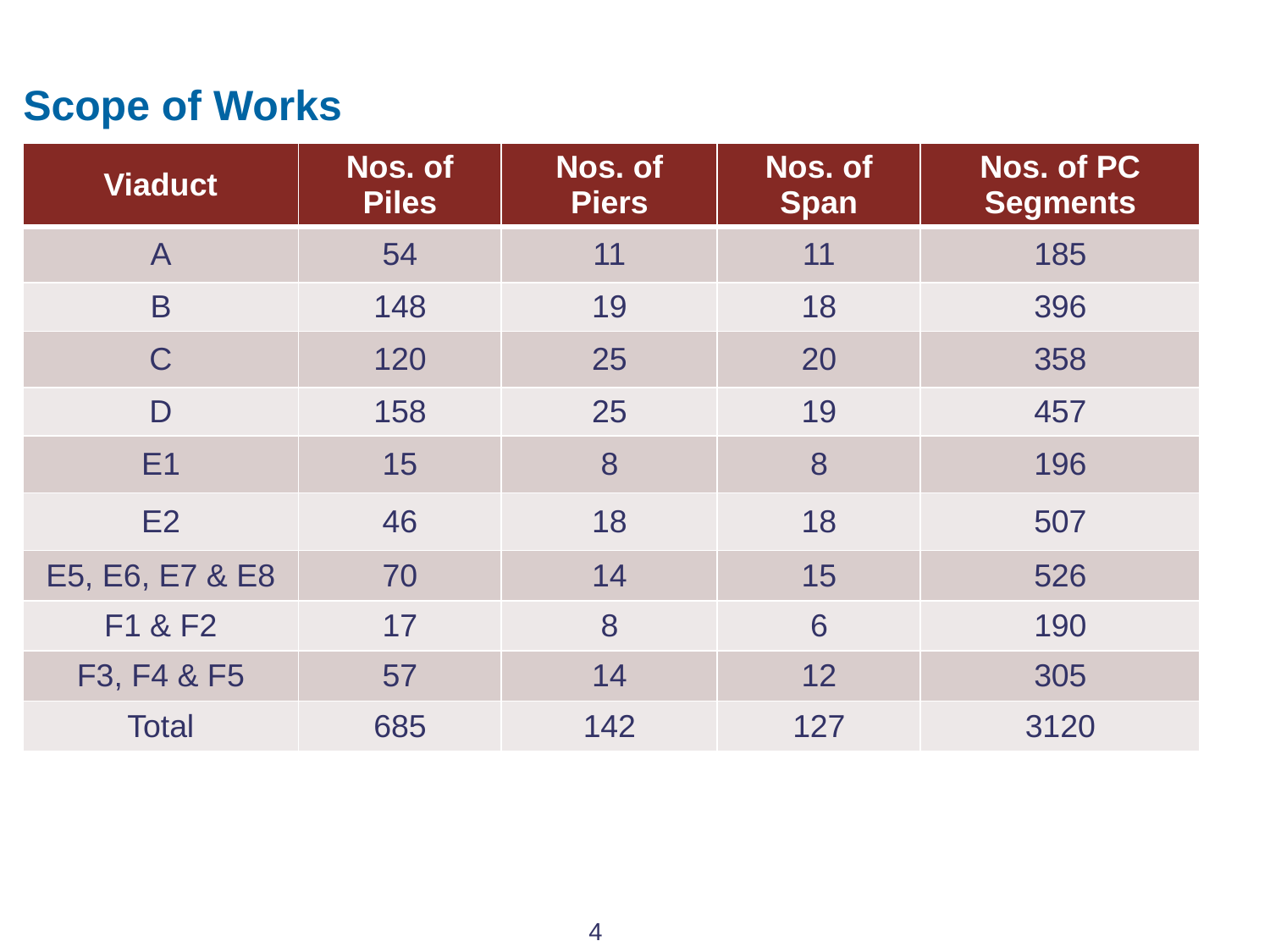

Scope of Works
| Viaduct | Nos. of Piles | Nos. of Piers | Nos. of Span | Nos. of PC Segments |
| --- | --- | --- | --- | --- |
| A | 54 | 11 | 11 | 185 |
| B | 148 | 19 | 18 | 396 |
| C | 120 | 25 | 20 | 358 |
| D | 158 | 25 | 19 | 457 |
| E1 | 15 | 8 | 8 | 196 |
| E2 | 46 | 18 | 18 | 507 |
| E5, E6, E7 & E8 | 70 | 14 | 15 | 526 |
| F1 & F2 | 17 | 8 | 6 | 190 |
| F3, F4 & F5 | 57 | 14 | 12 | 305 |
| Total | 685 | 142 | 127 | 3120 |